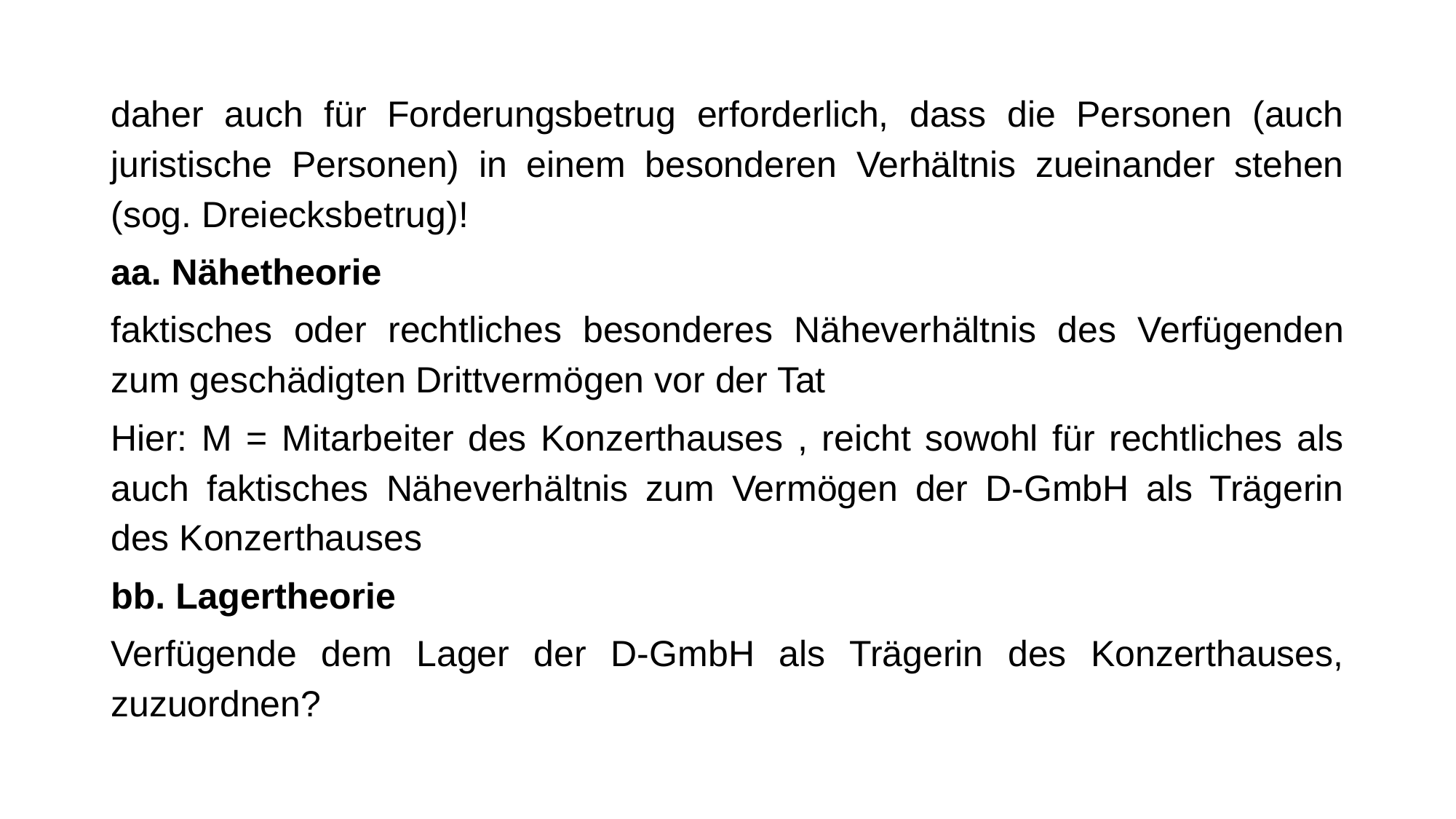

daher auch für Forderungsbetrug erforderlich, dass die Personen (auch juristische Personen) in einem besonderen Verhältnis zueinander stehen (sog. Dreiecksbetrug)!
aa. Nähetheorie
faktisches oder rechtliches besonderes Näheverhältnis des Verfügenden zum geschädigten Drittvermögen vor der Tat
Hier: M = Mitarbeiter des Konzerthauses , reicht sowohl für rechtliches als auch faktisches Näheverhältnis zum Vermögen der D-GmbH als Trägerin des Konzerthauses
bb. Lagertheorie
Verfügende dem Lager der D-GmbH als Trägerin des Konzerthauses, zuzuordnen?